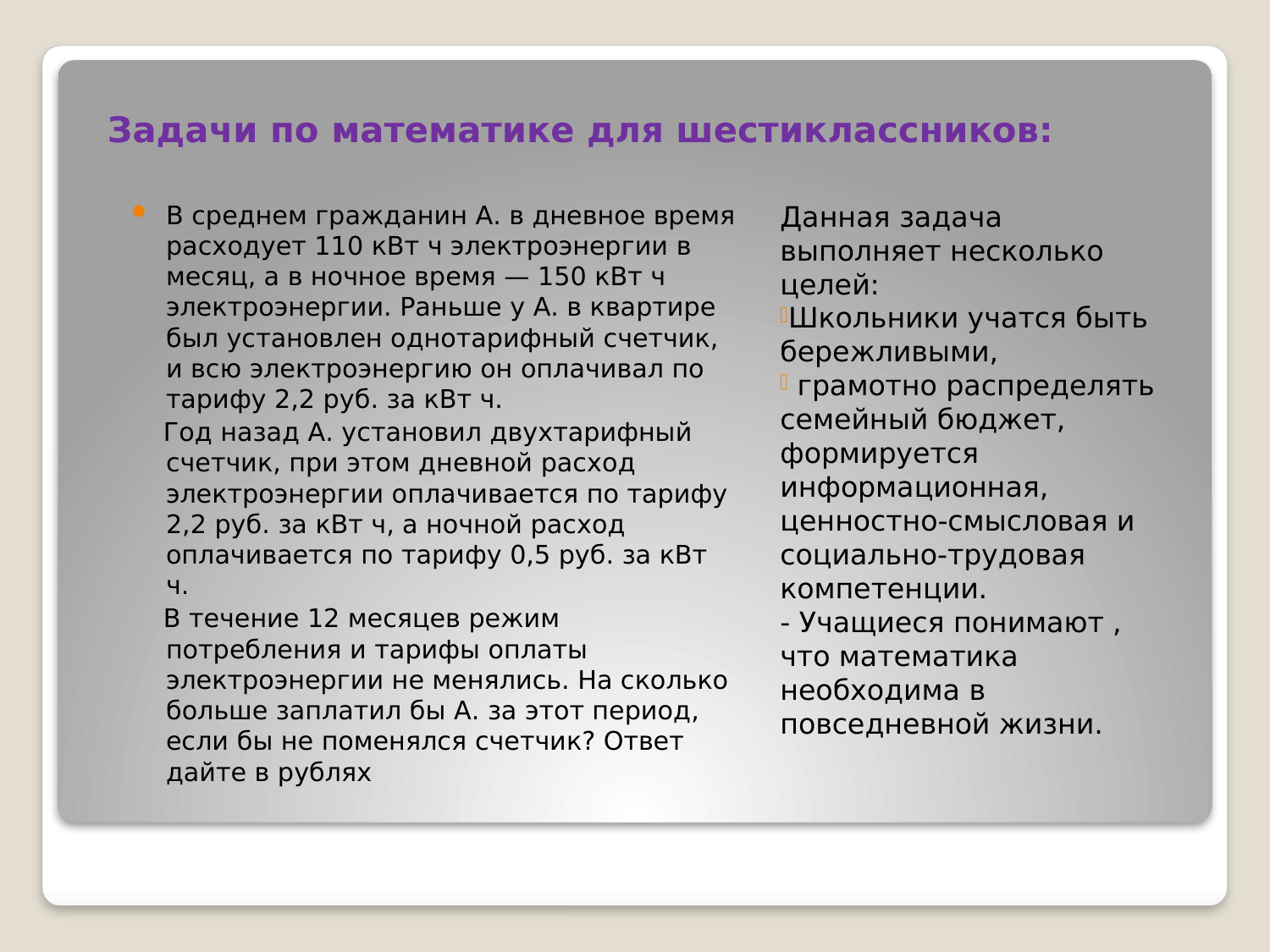

# Задачи по математике для шестиклассников:
В среднем гражданин А. в дневное время расходует 110 кВт ч электроэнергии в месяц, а в ночное время — 150 кВт ч электроэнергии. Раньше у А. в квартире был установлен однотарифный счетчик, и всю электроэнергию он оплачивал по тарифу 2,2 руб. за кВт ч.
    Год назад А. установил двухтарифный счeтчик, при этом дневной расход электроэнергии оплачивается по тарифу 2,2 руб. за кВт ч, а ночной расход оплачивается по тарифу 0,5 руб. за кВт ч.
    В течение 12 месяцев режим потребления и тарифы оплаты электроэнергии не менялись. На сколько больше заплатил бы А. за этот период, если бы не поменялся счетчик? Ответ дайте в рублях
Данная задача выполняет несколько целей:
Школьники учатся быть бережливыми,
 грамотно распределять семейный бюджет, формируется
информационная, ценностно-смысловая и социально-трудовая компетенции.
- Учащиеся понимают , что математика необходима в повседневной жизни.